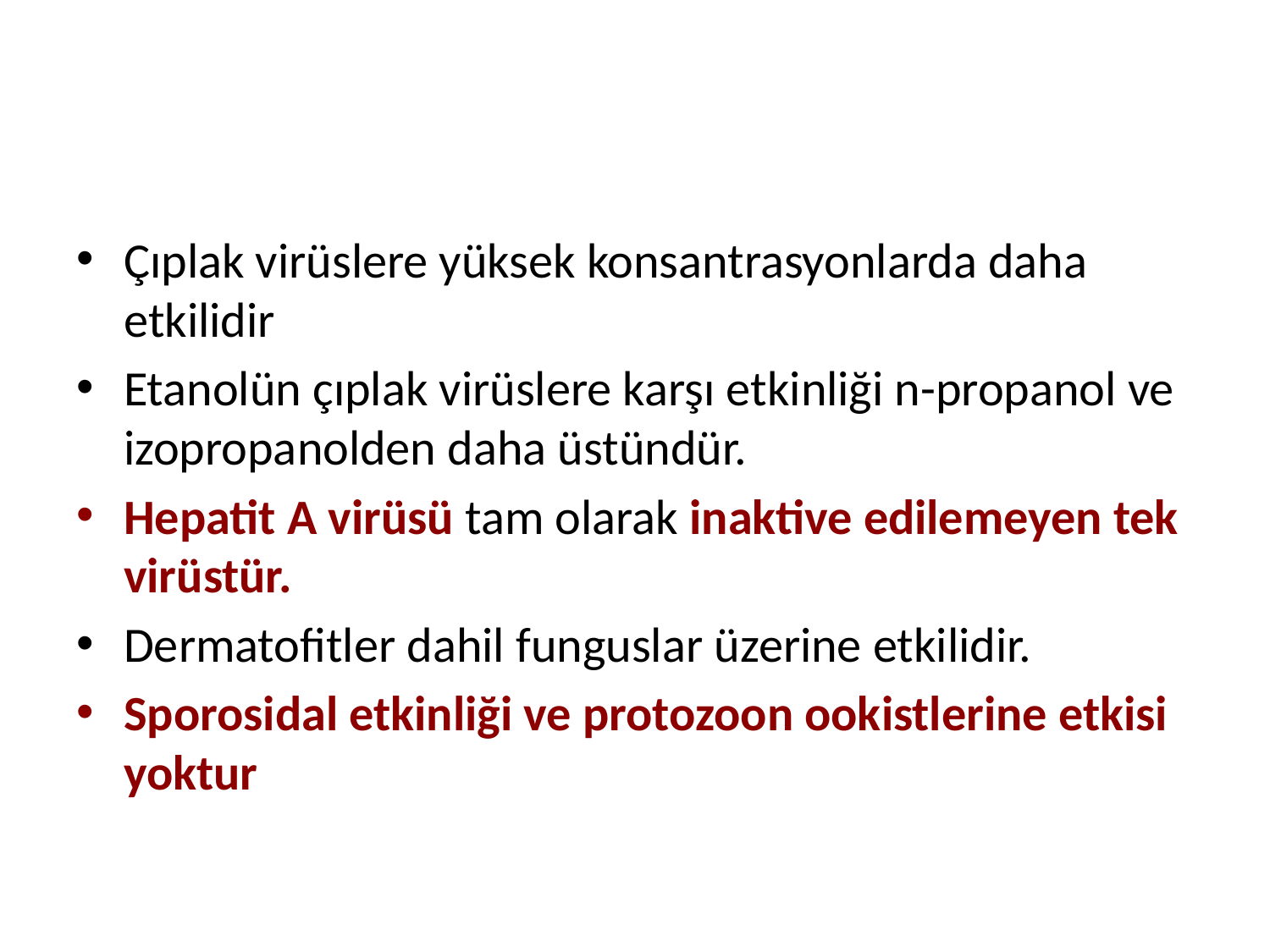

#
Çıplak virüslere yüksek konsantrasyonlarda daha etkilidir
Etanolün çıplak virüslere karşı etkinliği n-propanol ve izopropanolden daha üstündür.
Hepatit A virüsü tam olarak inaktive edilemeyen tek virüstür.
Dermatofitler dahil funguslar üzerine etkilidir.
Sporosidal etkinliği ve protozoon ookistlerine etkisi yoktur